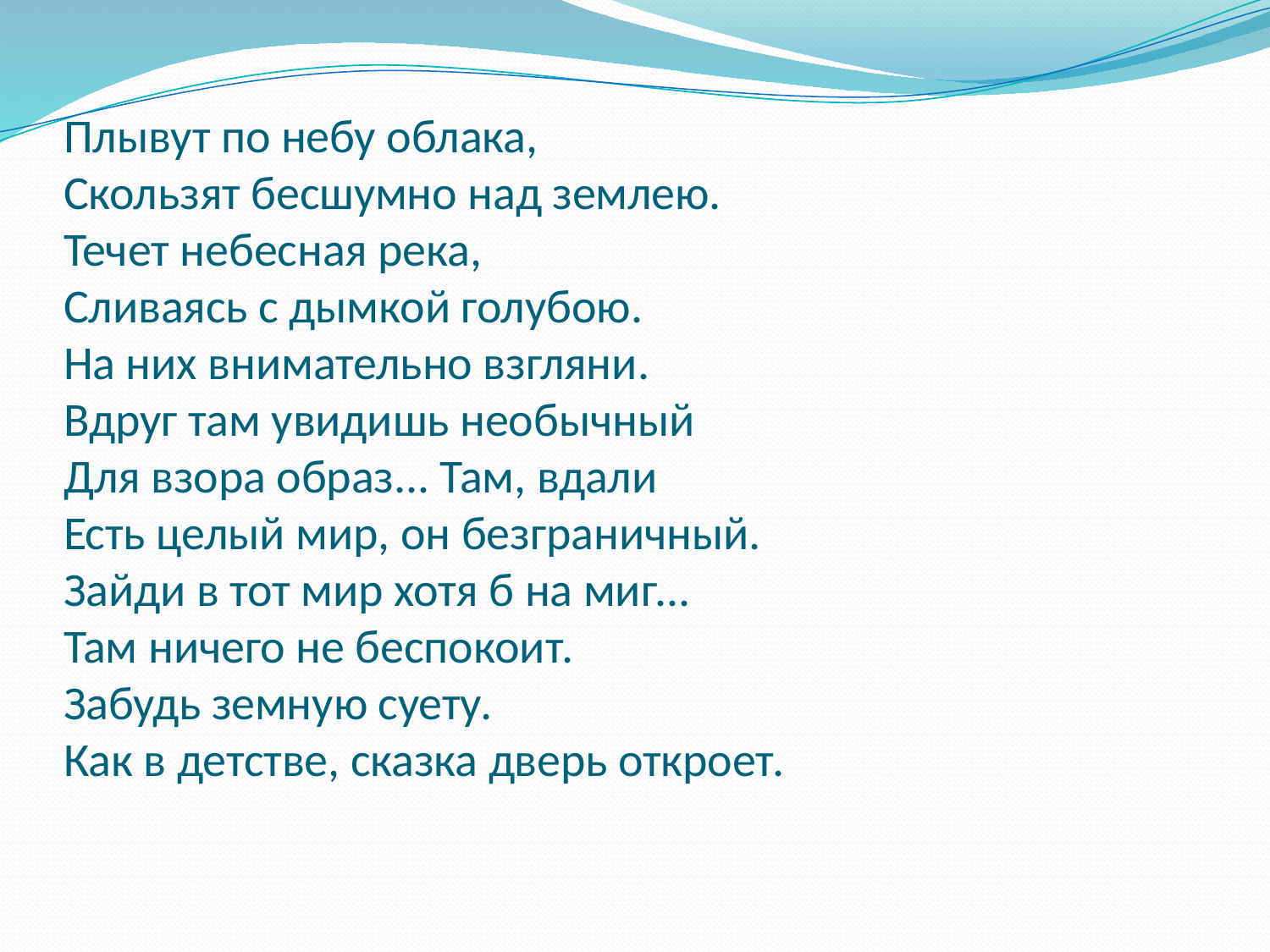

# Плывут по небу облака, Скользят бесшумно над землею. Течет небесная река, Сливаясь с дымкой голубою. На них внимательно взгляни. Вдруг там увидишь необычный Для взора образ... Там, вдали Есть целый мир, он безграничный. Зайди в тот мир хотя б на миг... Там ничего не беспокоит. Забудь земную суету. Как в детстве, сказка дверь откроет.